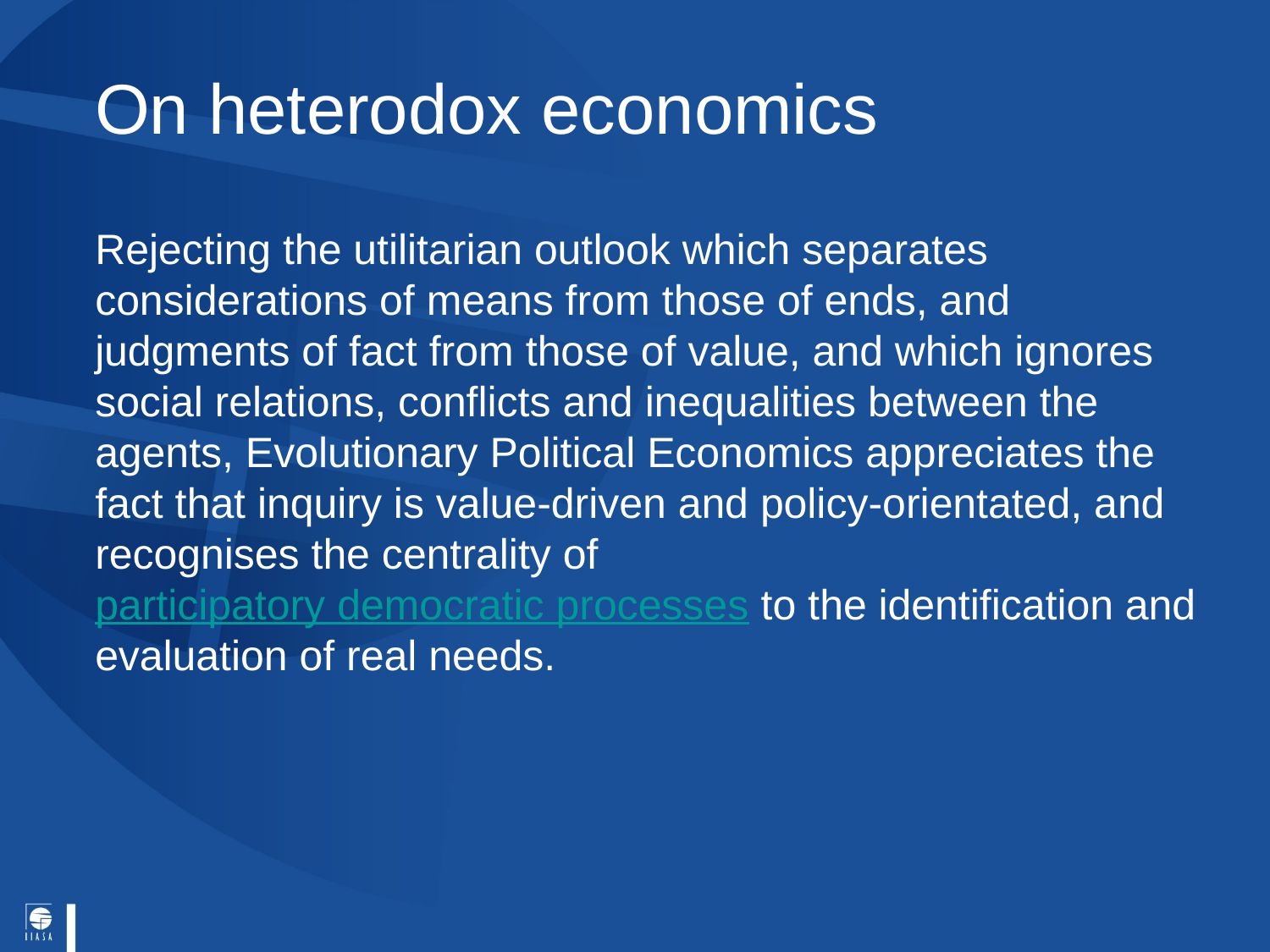

# On heterodox economics
Rejecting the utilitarian outlook which separates considerations of means from those of ends, and judgments of fact from those of value, and which ignores social relations, conflicts and inequalities between the agents, Evolutionary Political Economics appreciates the fact that inquiry is value-driven and policy-orientated, and recognises the centrality of participatory democratic processes to the identification and evaluation of real needs.